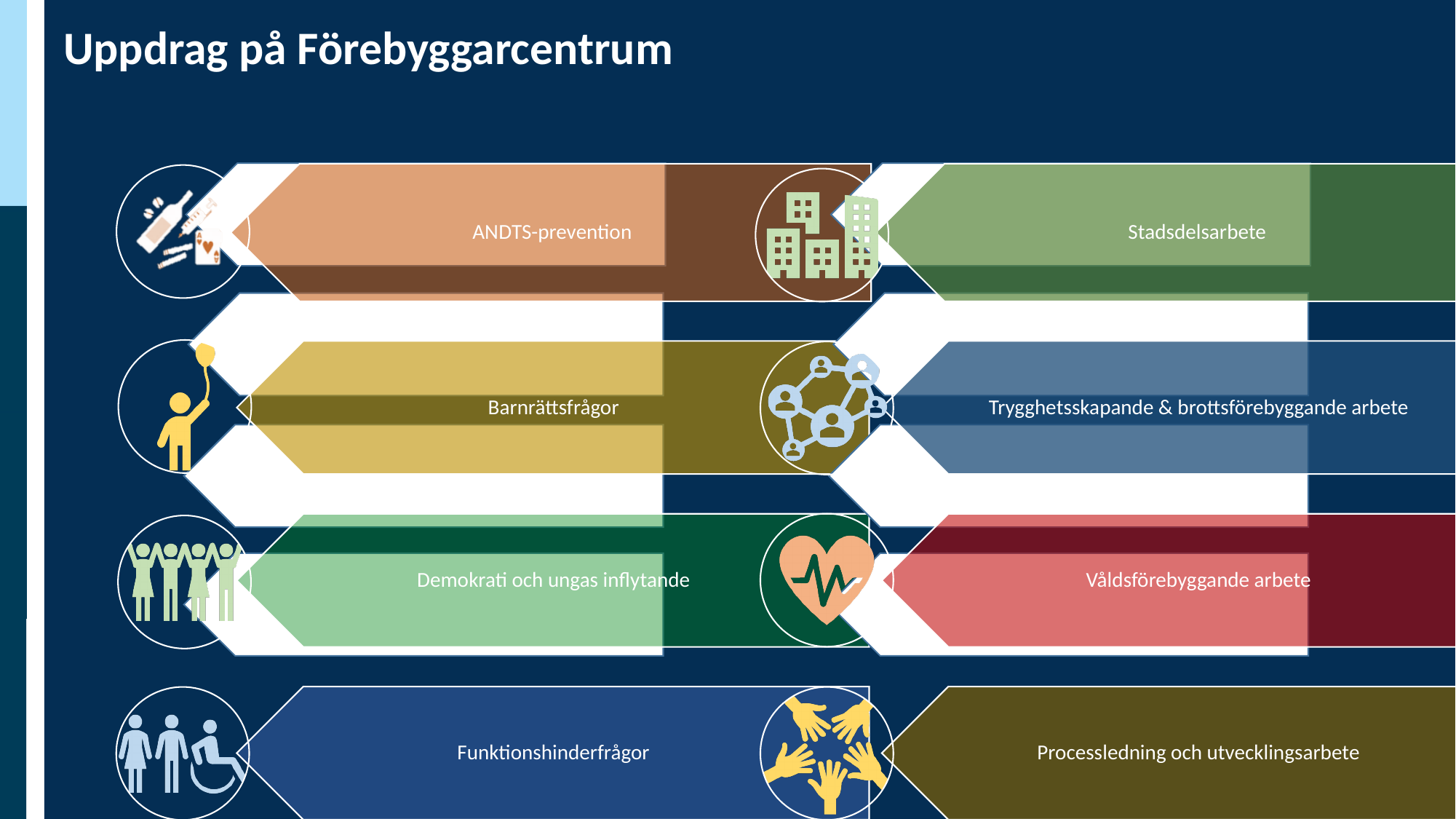

Uppdrag på Förebyggarcentrum

ANDTS-prevention
Barnrättsfrågor
Demokrati och ungas inflytande
Funktionshinderfrågor

Stadsdelsarbete
Trygghetsskapande & brottsförebyggande arbete
Våldsförebyggande arbete
Processledning och utvecklingsarbete